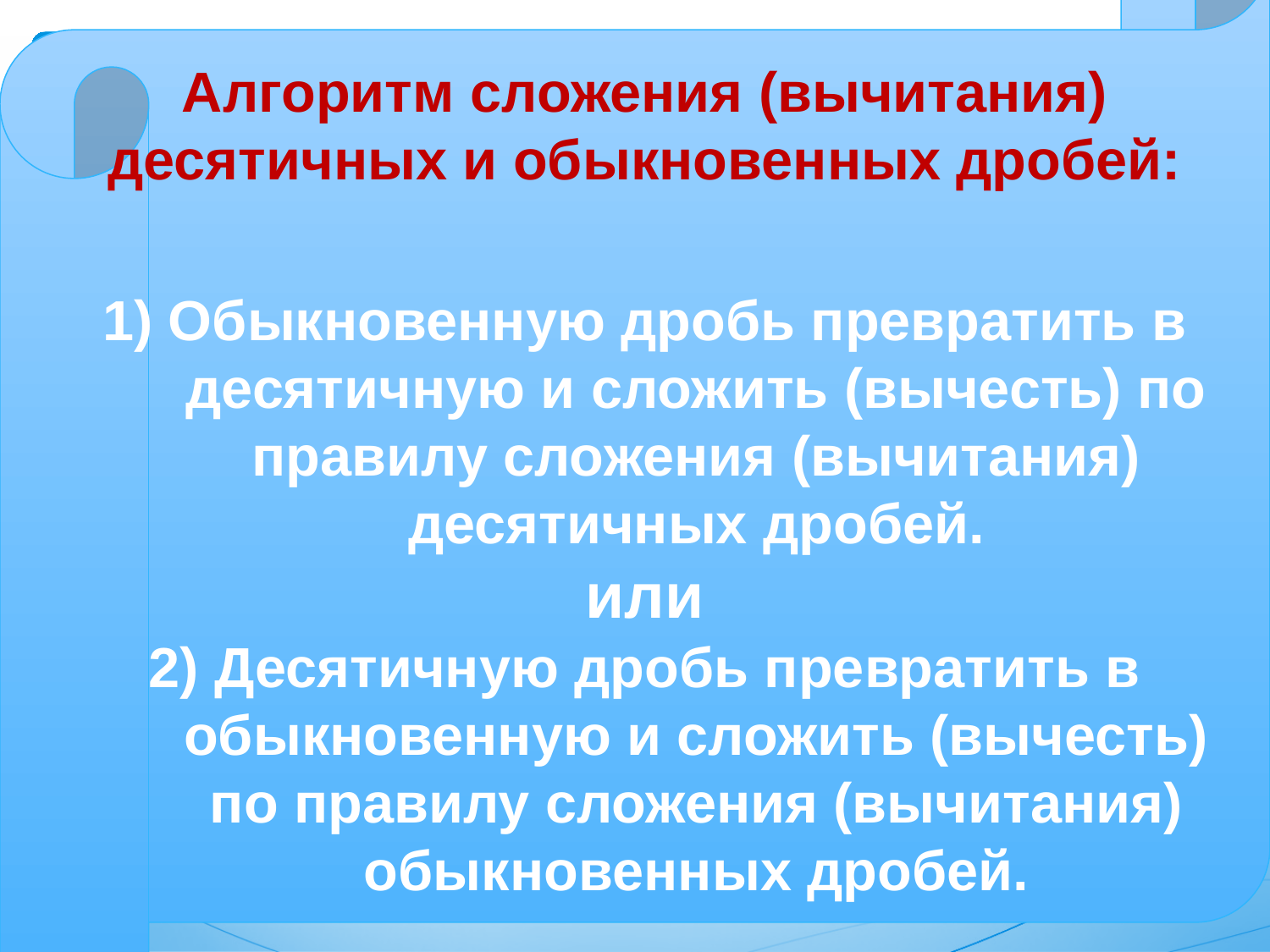

Алгоритм сложения (вычитания) десятичных и обыкновенных дробей:

1) Обыкновенную дробь превратить в десятичную и сложить (вычесть) по правилу сложения (вычитания) десятичных дробей.
или
2) Десятичную дробь превратить в обыкновенную и сложить (вычесть) по правилу сложения (вычитания) обыкновенных дробей.